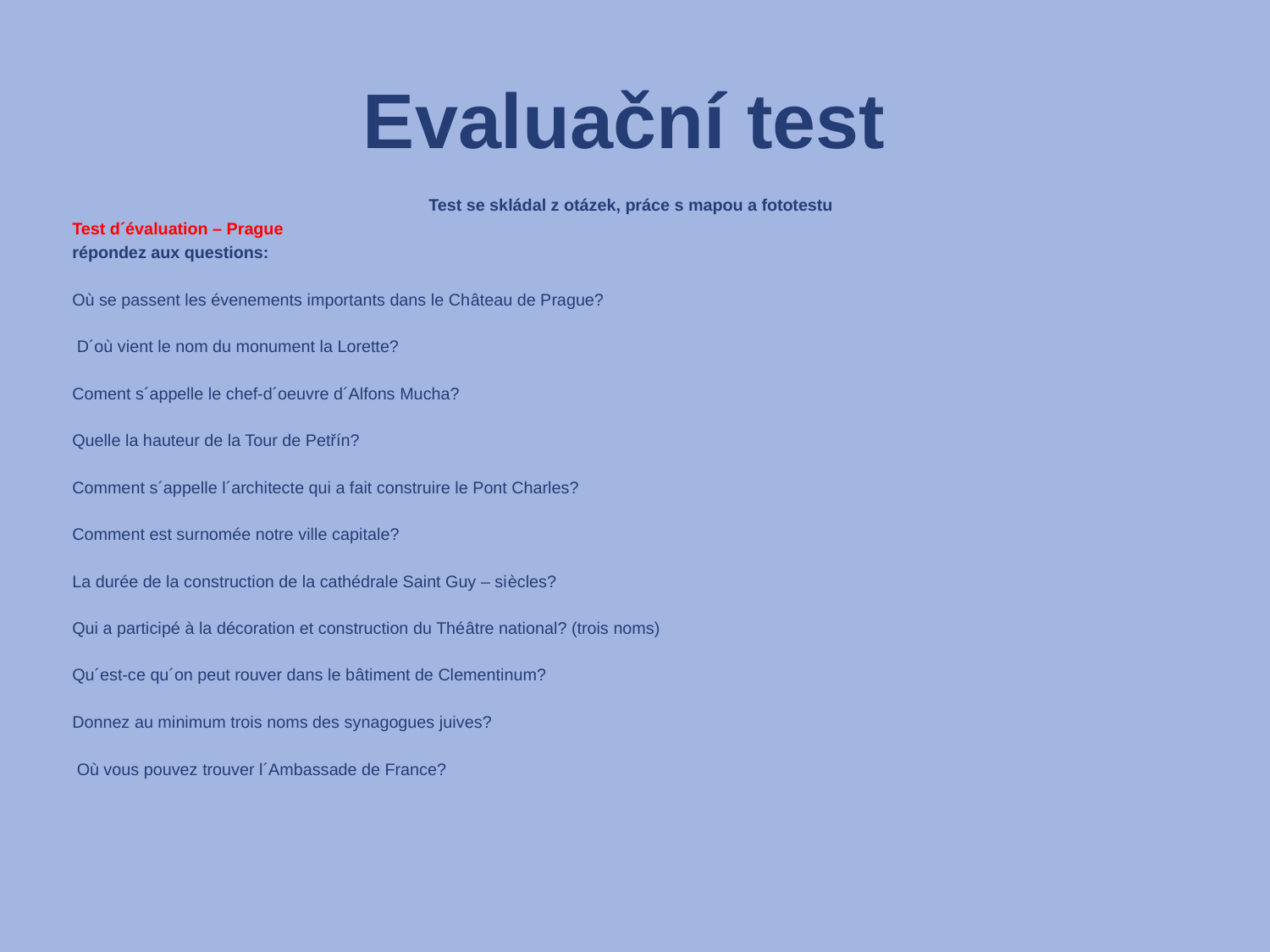

# Evaluační test
Test se skládal z otázek, práce s mapou a fototestu
Test d´évaluation – Prague
répondez aux questions:

Où se passent les évenements importants dans le Château de Prague?

 D´où vient le nom du monument la Lorette?

Coment s´appelle le chef-d´oeuvre d´Alfons Mucha?

Quelle la hauteur de la Tour de Petřín?

Comment s´appelle l´architecte qui a fait construire le Pont Charles?

Comment est surnomée notre ville capitale?

La durée de la construction de la cathédrale Saint Guy – siècles?

Qui a participé à la décoration et construction du Théâtre national? (trois noms)

Qu´est-ce qu´on peut rouver dans le bâtiment de Clementinum?

Donnez au minimum trois noms des synagogues juives?

 Où vous pouvez trouver l´Ambassade de France?